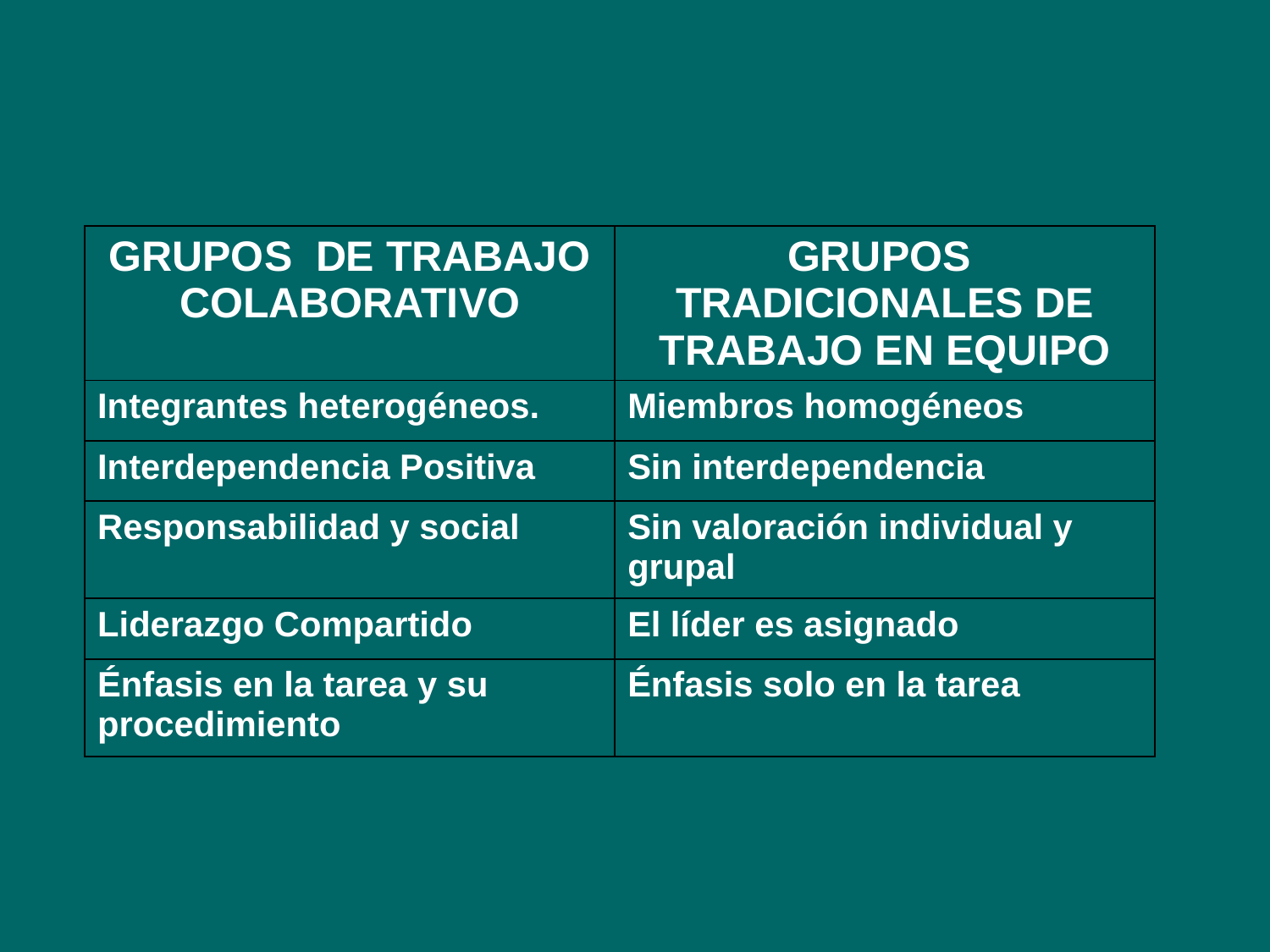

| GRUPOS DE TRABAJO COLABORATIVO | GRUPOS TRADICIONALES DE TRABAJO EN EQUIPO |
| --- | --- |
| Integrantes heterogéneos. | Miembros homogéneos |
| Interdependencia Positiva | Sin interdependencia |
| Responsabilidad y social | Sin valoración individual y grupal |
| Liderazgo Compartido | El líder es asignado |
| Énfasis en la tarea y su procedimiento | Énfasis solo en la tarea |